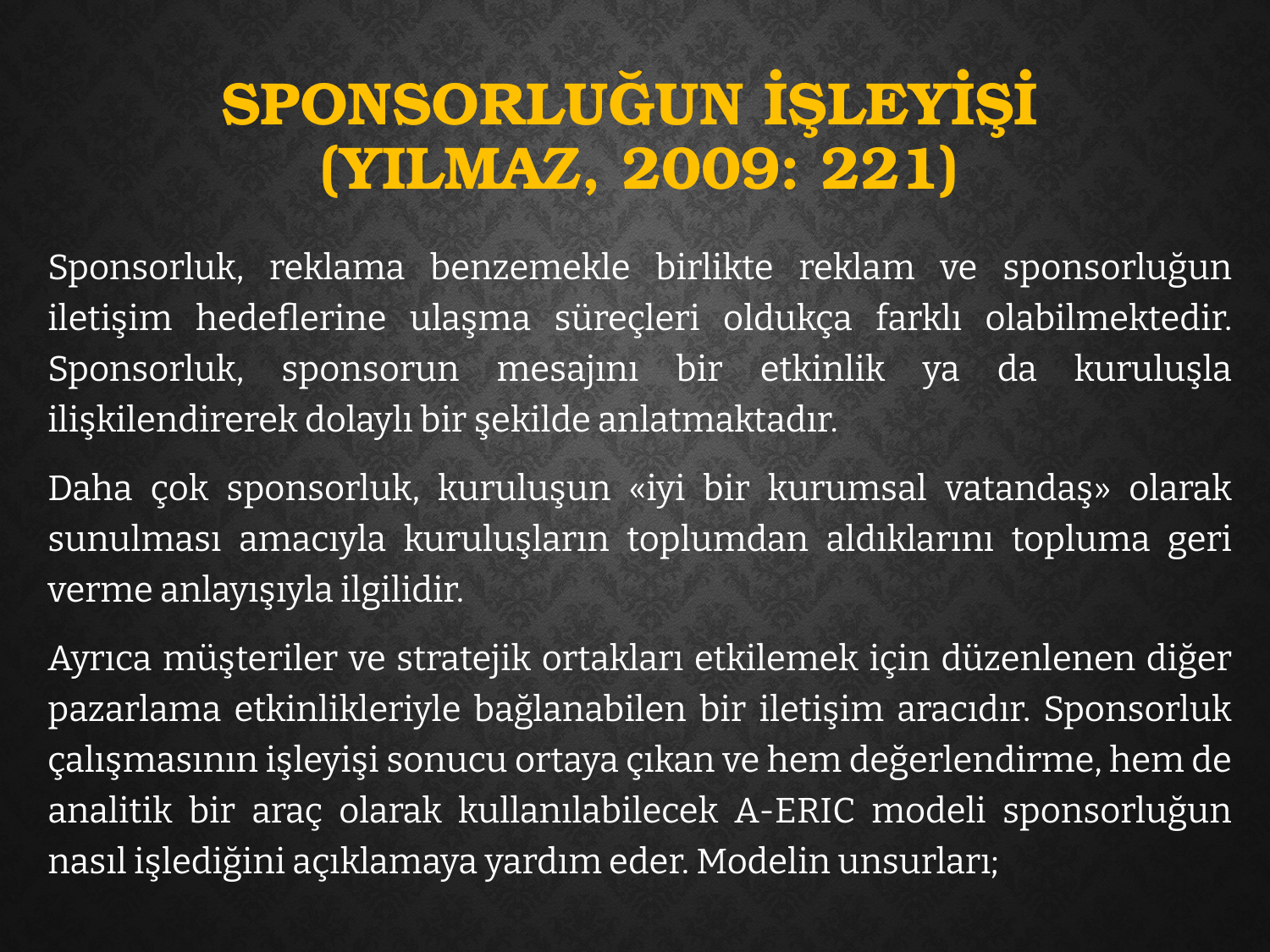

# Sponsorluğun İşleyİşİ (YIlmaz, 2009: 221)
Sponsorluk, reklama benzemekle birlikte reklam ve sponsorluğun iletişim hedeflerine ulaşma süreçleri oldukça farklı olabilmektedir. Sponsorluk, sponsorun mesajını bir etkinlik ya da kuruluşla ilişkilendirerek dolaylı bir şekilde anlatmaktadır.
Daha çok sponsorluk, kuruluşun «iyi bir kurumsal vatandaş» olarak sunulması amacıyla kuruluşların toplumdan aldıklarını topluma geri verme anlayışıyla ilgilidir.
Ayrıca müşteriler ve stratejik ortakları etkilemek için düzenlenen diğer pazarlama etkinlikleriyle bağlanabilen bir iletişim aracıdır. Sponsorluk çalışmasının işleyişi sonucu ortaya çıkan ve hem değerlendirme, hem de analitik bir araç olarak kullanılabilecek A-ERIC modeli sponsorluğun nasıl işlediğini açıklamaya yardım eder. Modelin unsurları;